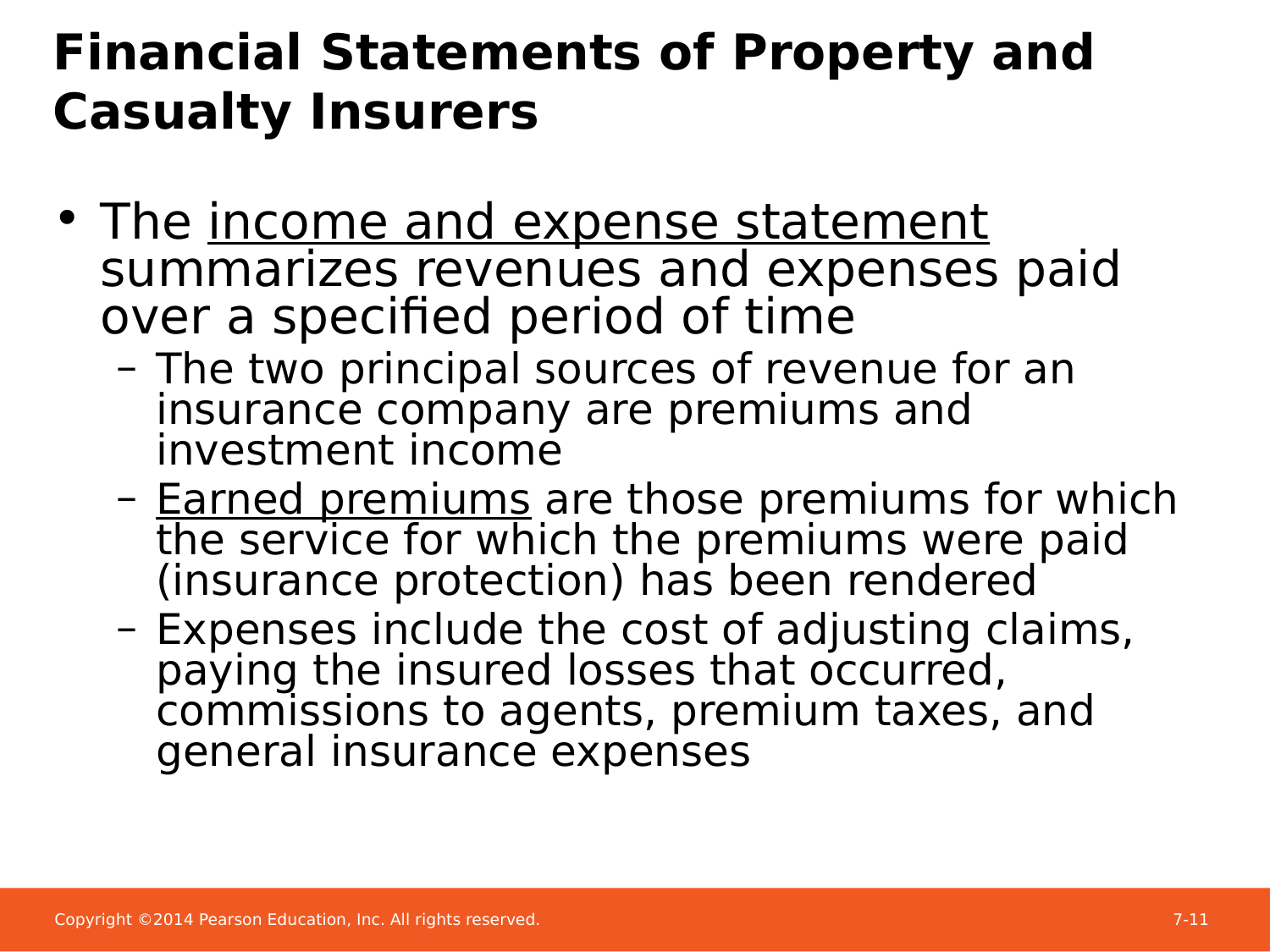

# Financial Statements of Property and Casualty Insurers
The income and expense statement summarizes revenues and expenses paid over a specified period of time
The two principal sources of revenue for an insurance company are premiums and investment income
Earned premiums are those premiums for which the service for which the premiums were paid (insurance protection) has been rendered
Expenses include the cost of adjusting claims, paying the insured losses that occurred, commissions to agents, premium taxes, and general insurance expenses